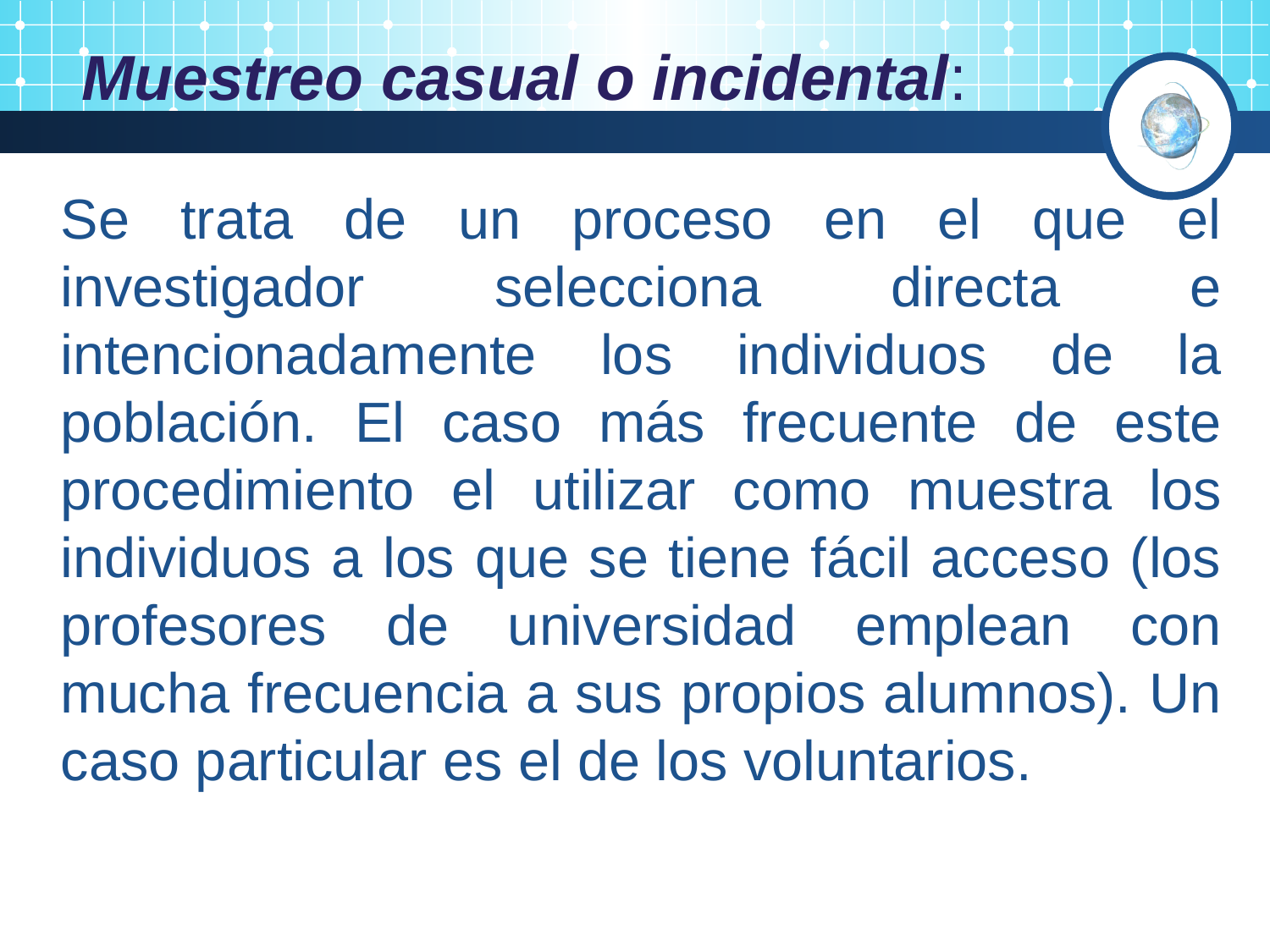

Muestreo casual o incidental:
Se trata de un proceso en el que el investigador selecciona directa e intencionadamente los individuos de la población. El caso más frecuente de este procedimiento el utilizar como muestra los individuos a los que se tiene fácil acceso (los profesores de universidad emplean con mucha frecuencia a sus propios alumnos). Un caso particular es el de los voluntarios.